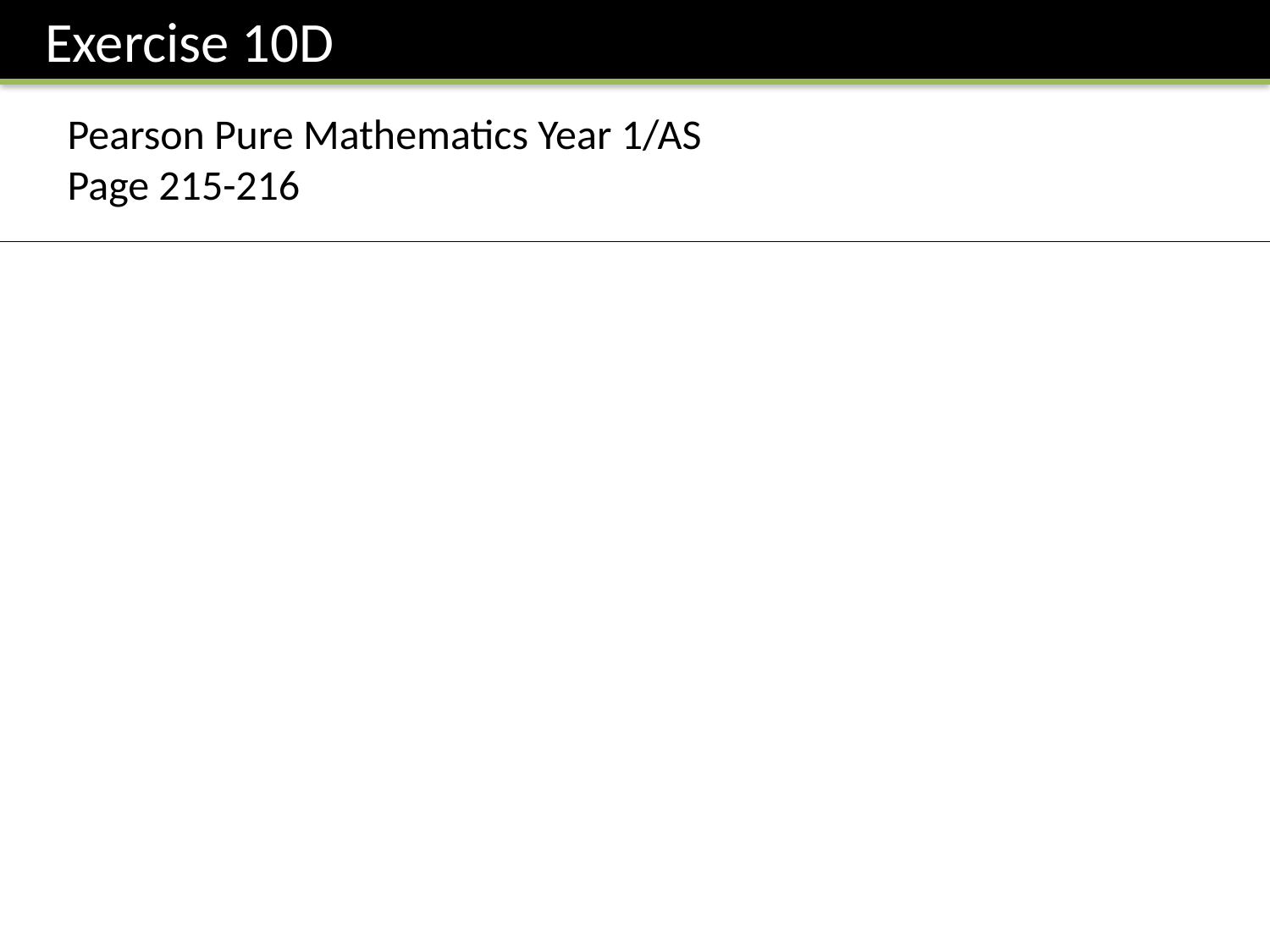

Exercise 10D
Pearson Pure Mathematics Year 1/AS
Page 215-216